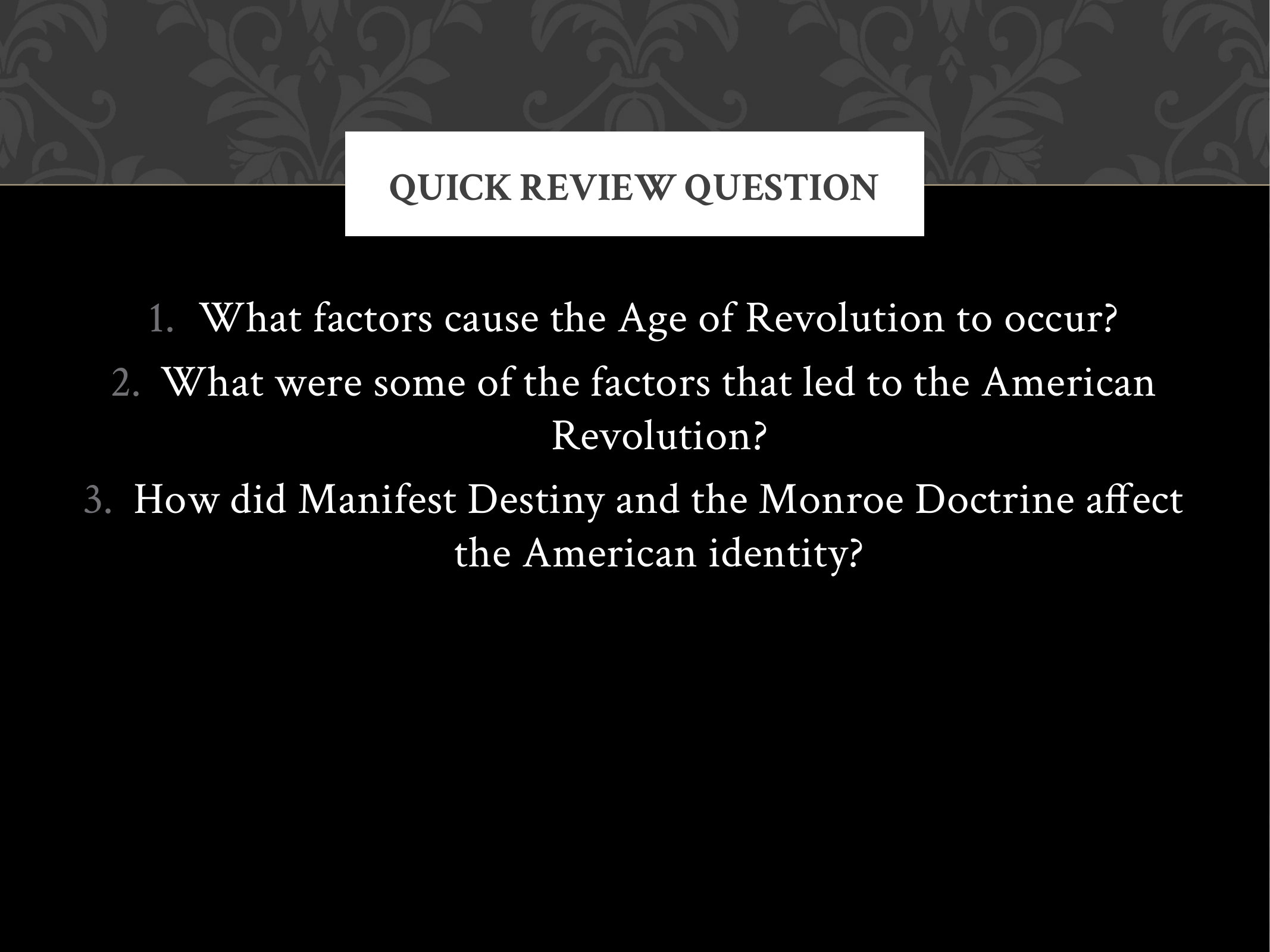

# Quick Review Question
What factors cause the Age of Revolution to occur?
What were some of the factors that led to the American Revolution?
How did Manifest Destiny and the Monroe Doctrine affect the American identity?